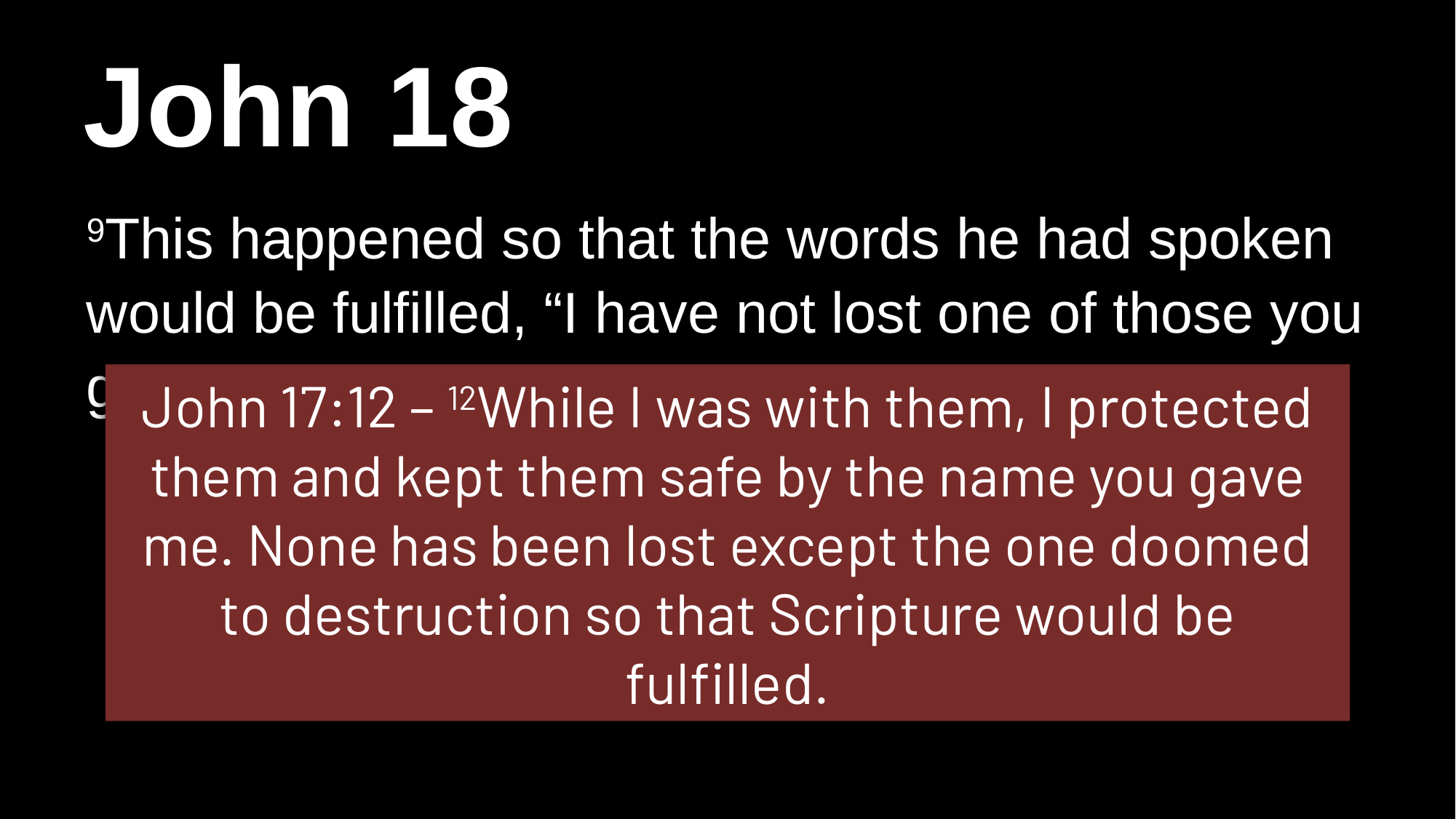

# John 18
9This happened so that the words he had spoken would be fulfilled, “I have not lost one of those you gave me.”
John 17:12 – 12While I was with them, I protected them and kept them safe by the name you gave me. None has been lost except the one doomed to destruction so that Scripture would be fulfilled.